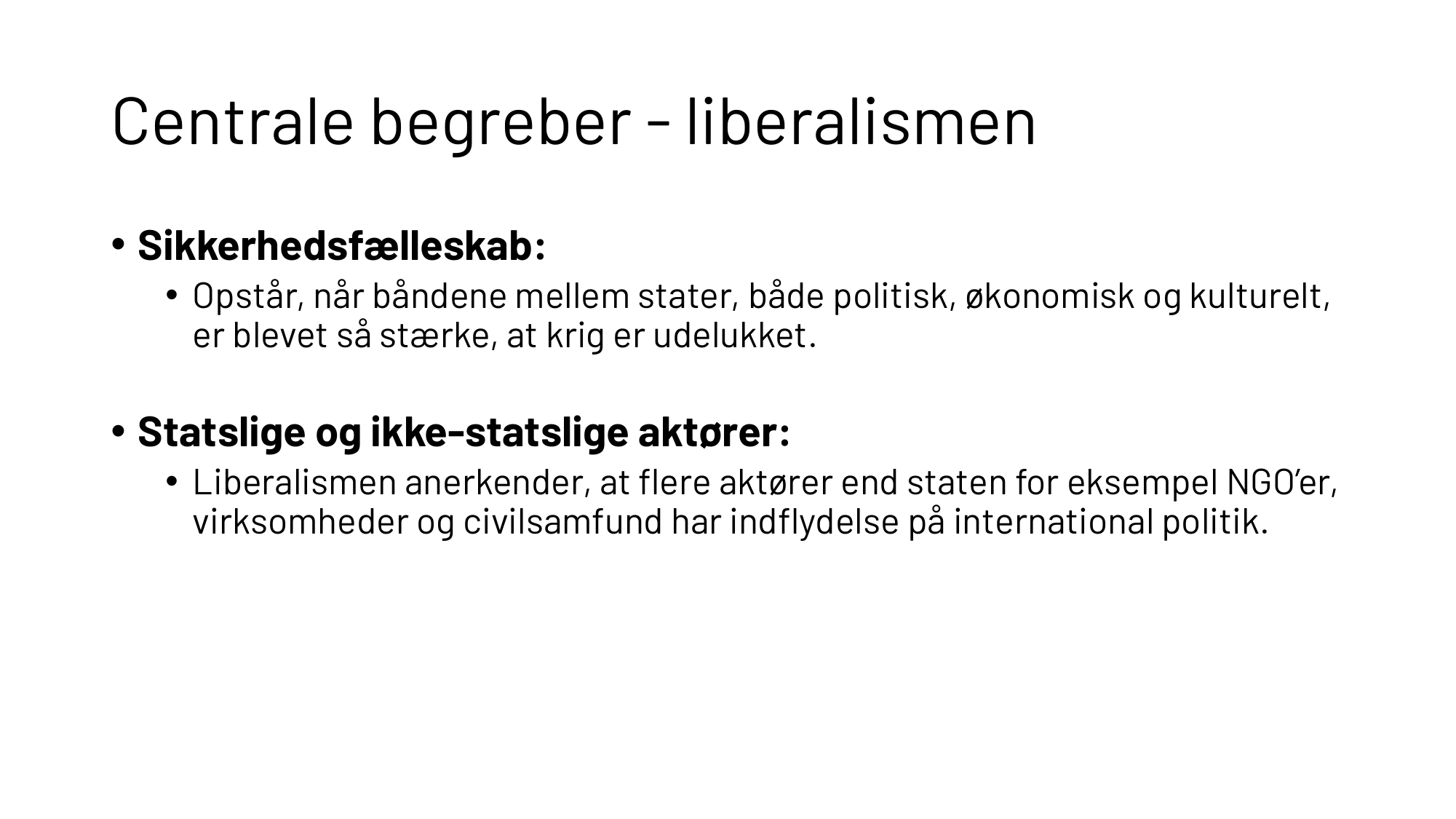

# Centrale begreber - liberalismen
Sikkerhedsfælleskab:
Opstår, når båndene mellem stater, både politisk, økonomisk og kulturelt, er blevet så stærke, at krig er udelukket.
Statslige og ikke-statslige aktører:
Liberalismen anerkender, at flere aktører end staten for eksempel NGO’er, virksomheder og civilsamfund har indflydelse på international politik.